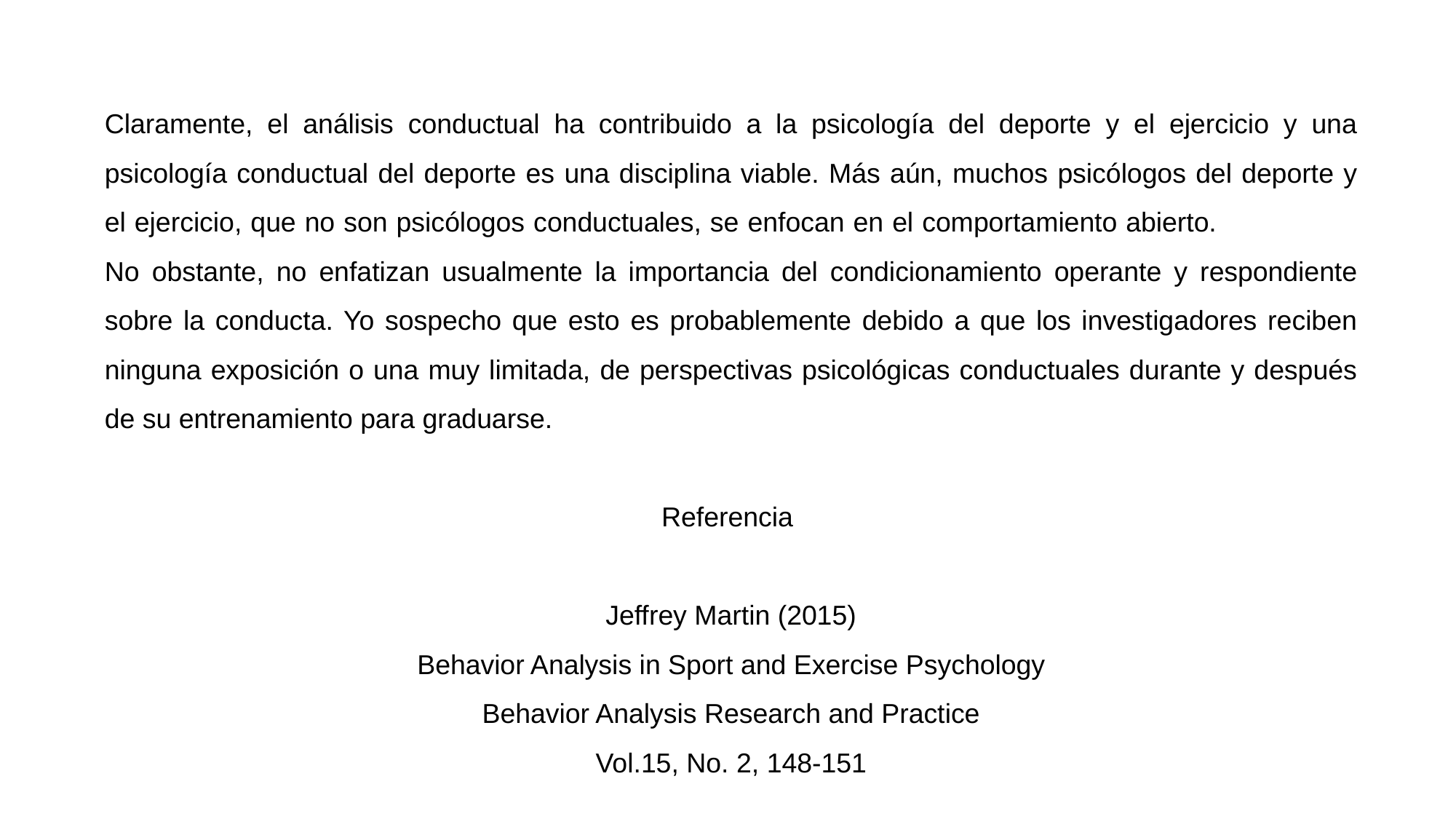

Claramente, el análisis conductual ha contribuido a la psicología del deporte y el ejercicio y una psicología conductual del deporte es una disciplina viable. Más aún, muchos psicólogos del deporte y el ejercicio, que no son psicólogos conductuales, se enfocan en el comportamiento abierto.                 No obstante, no enfatizan usualmente la importancia del condicionamiento operante y respondiente sobre la conducta. Yo sospecho que esto es probablemente debido a que los investigadores reciben ninguna exposición o una muy limitada, de perspectivas psicológicas conductuales durante y después de su entrenamiento para graduarse.

Referencia

Jeffrey Martin (2015)
Behavior Analysis in Sport and Exercise Psychology
Behavior Analysis Research and Practice
Vol.15, No. 2, 148-151